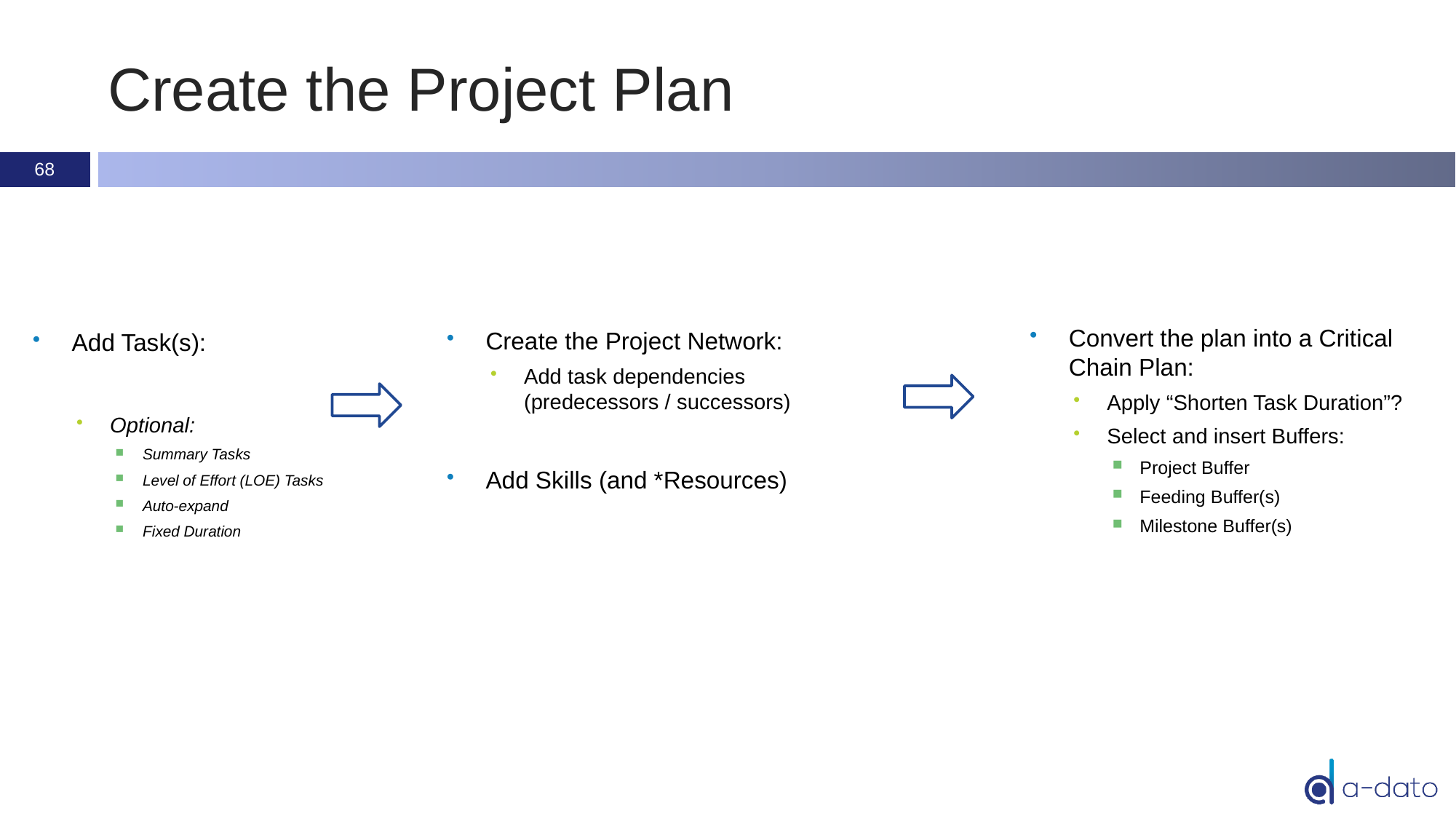

# Create the Project Plan
68

Add Task(s):

Optional:
Summary Tasks
Level of Effort (LOE) Tasks
Auto-expand
Fixed Duration

Create the Project Network:
Add task dependencies (predecessors / successors)

Add Skills (and *Resources)

Convert the plan into a Critical Chain Plan:
Apply “Shorten Task Duration”?
Select and insert Buffers:
Project Buffer
Feeding Buffer(s)
Milestone Buffer(s)